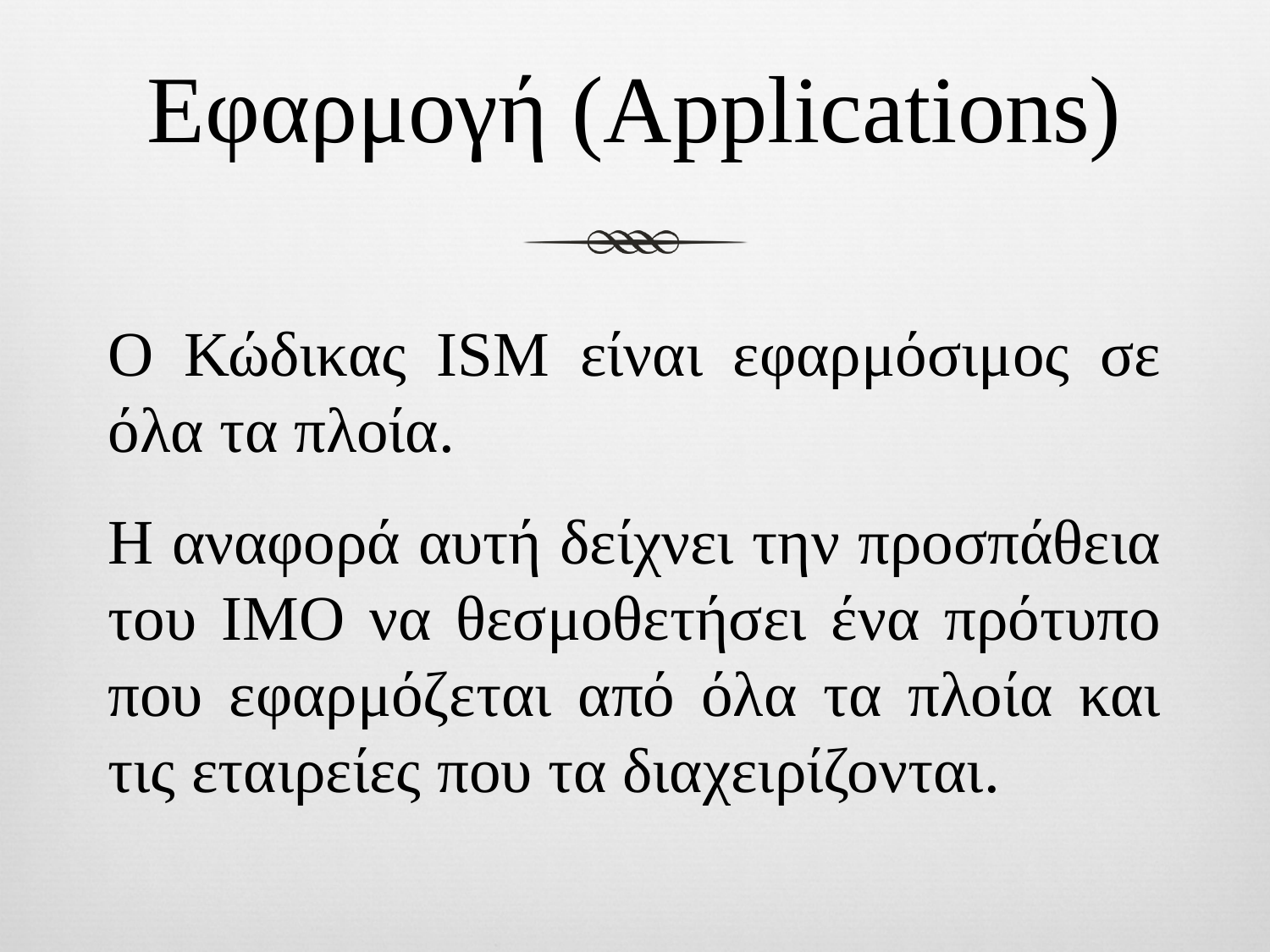

# Εφαρμογή (Applications)
Ο Κώδικας ISM είναι εφαρμόσιμος σε όλα τα πλοία.
Η αναφορά αυτή δείχνει την προσπάθεια του IMO να θεσμοθετήσει ένα πρότυπο που εφαρμόζεται από όλα τα πλοία και τις εταιρείες που τα διαχειρίζονται.